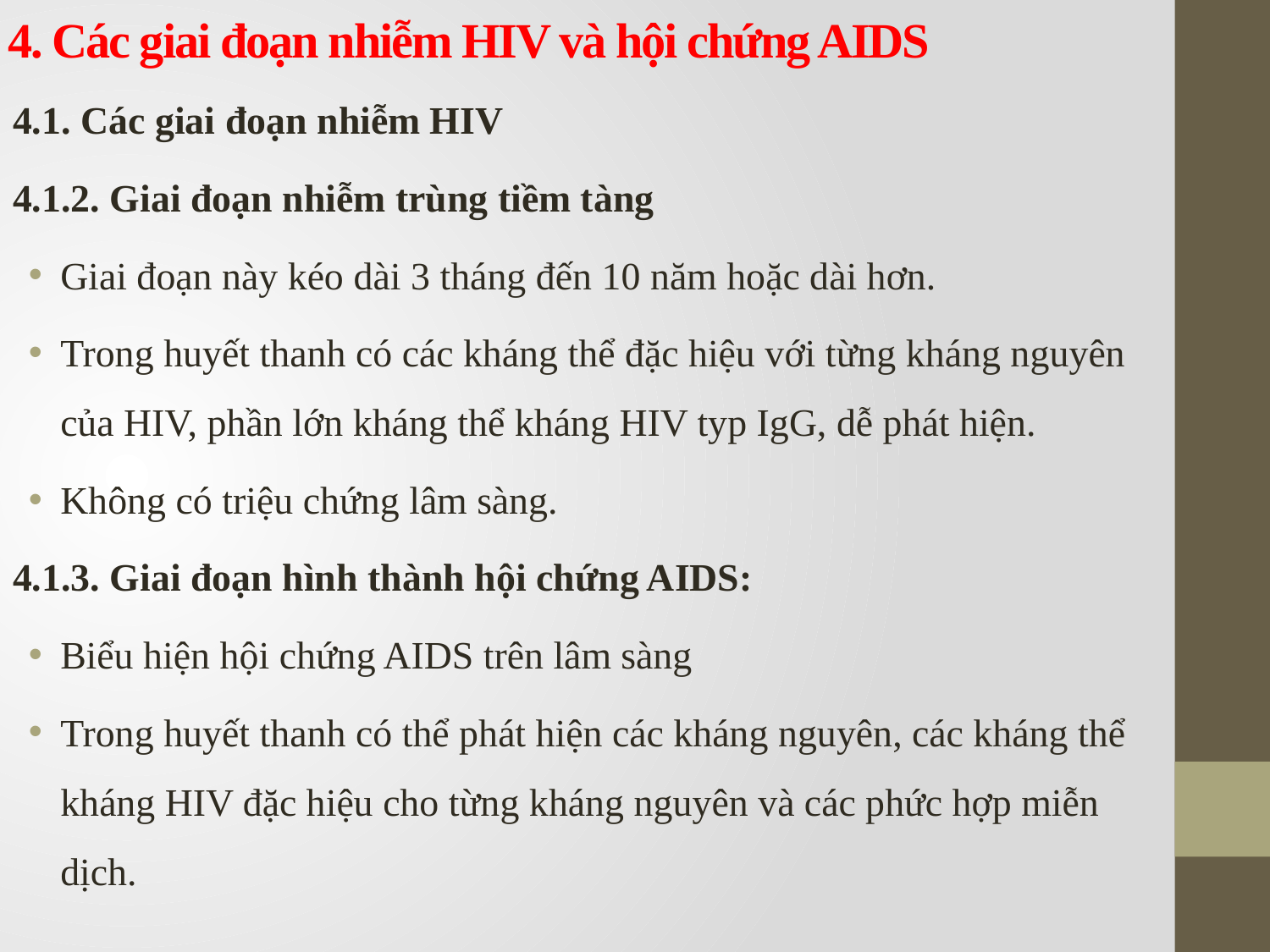

# 4. Các giai đoạn nhiễm HIV và hội chứng AIDS
4.1. Các giai đoạn nhiễm HIV
4.1.2. Giai đoạn nhiễm trùng tiềm tàng
Giai đoạn này kéo dài 3 tháng đến 10 năm hoặc dài hơn.
Trong huyết thanh có các kháng thể đặc hiệu với từng kháng nguyên của HIV, phần lớn kháng thể kháng HIV typ IgG, dễ phát hiện.
Không có triệu chứng lâm sàng.
4.1.3. Giai đoạn hình thành hội chứng AIDS:
Biểu hiện hội chứng AIDS trên lâm sàng
Trong huyết thanh có thể phát hiện các kháng nguyên, các kháng thể kháng HIV đặc hiệu cho từng kháng nguyên và các phức hợp miễn dịch.